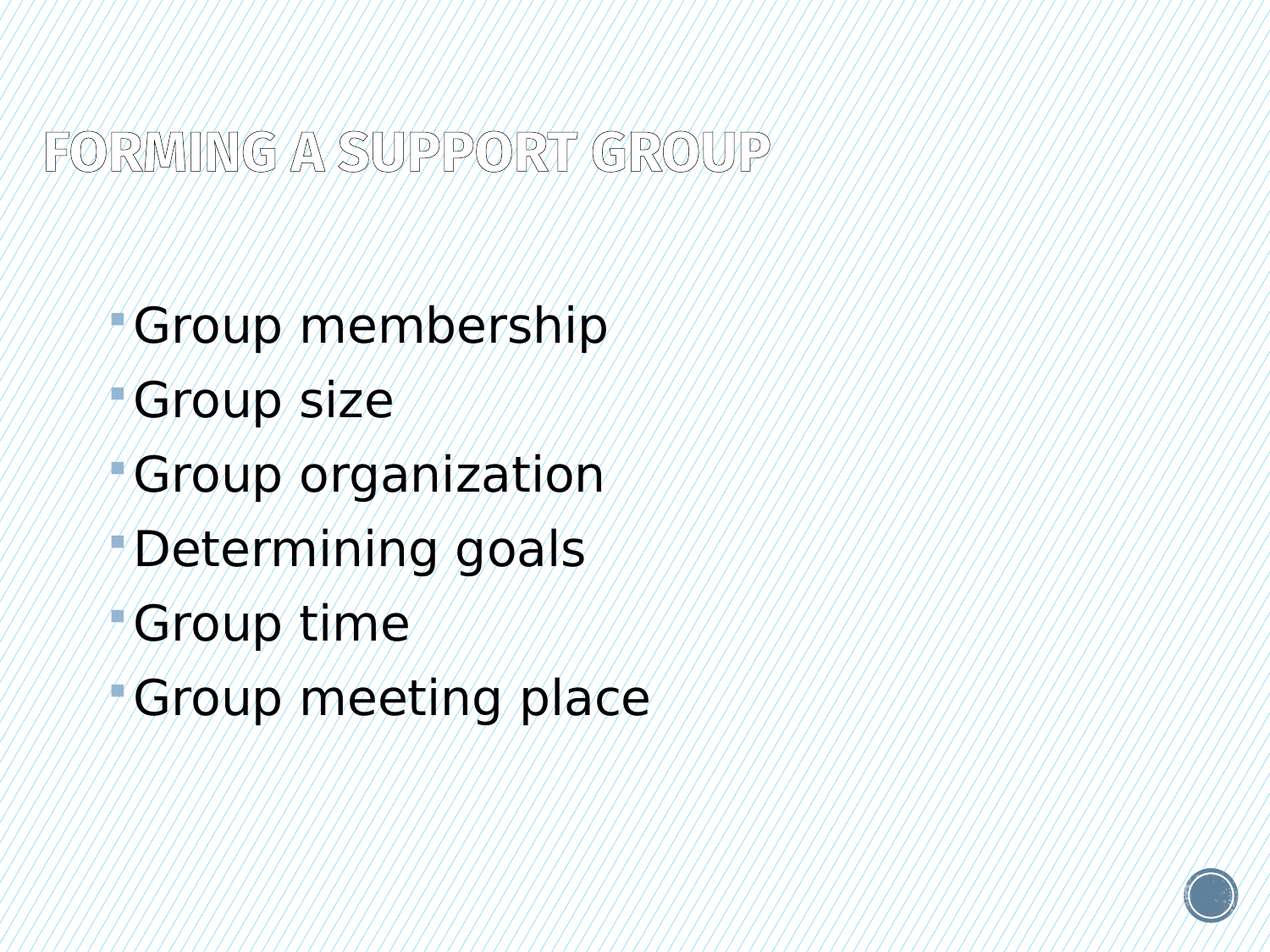

# Forming a support group
Group membership
Group size
Group organization
Determining goals
Group time
Group meeting place